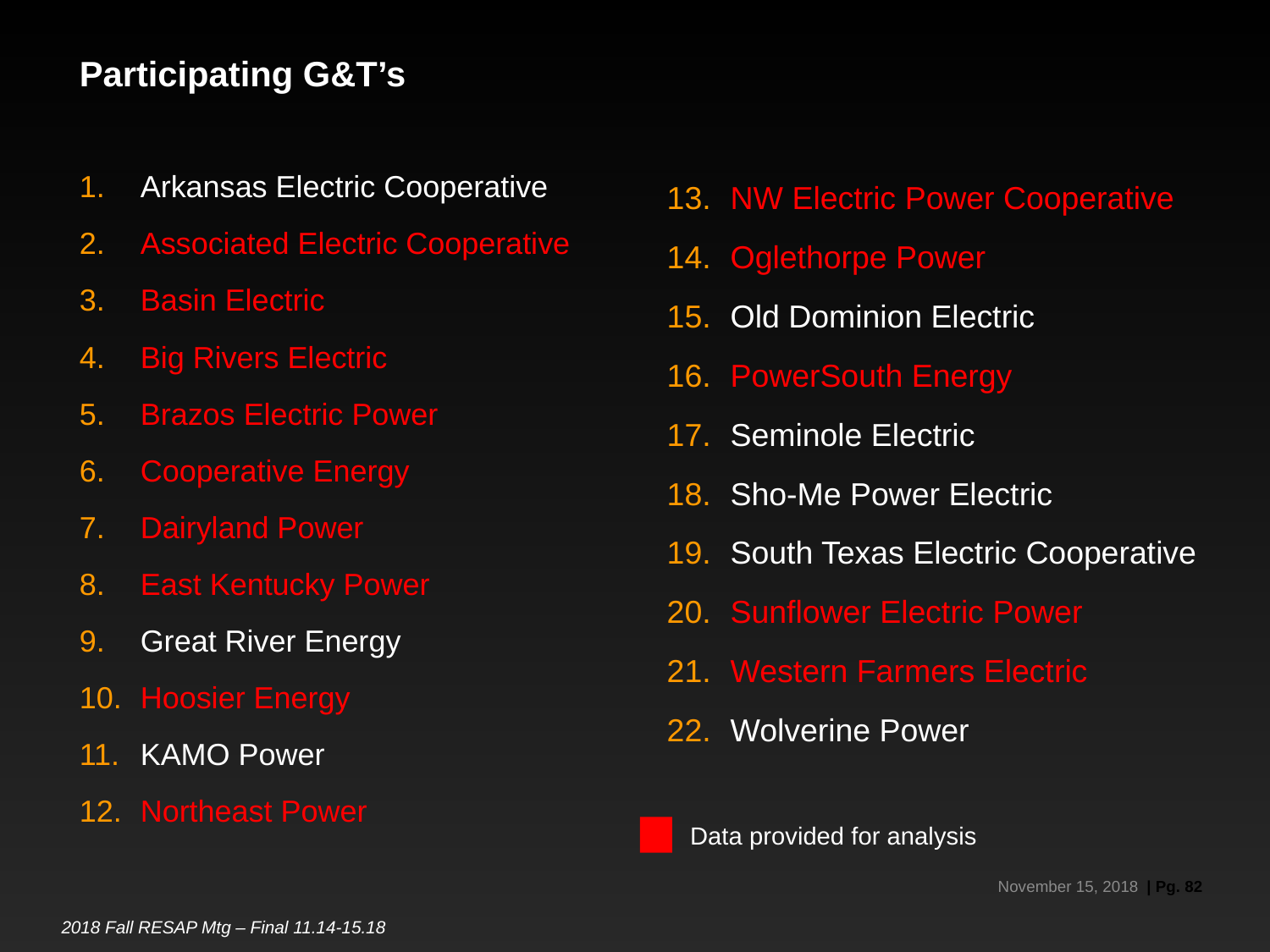

# Participating G&T’s
Arkansas Electric Cooperative
Associated Electric Cooperative
Basin Electric
Big Rivers Electric
Brazos Electric Power
Cooperative Energy
Dairyland Power
East Kentucky Power
Great River Energy
Hoosier Energy
KAMO Power
Northeast Power
NW Electric Power Cooperative
Oglethorpe Power
Old Dominion Electric
PowerSouth Energy
Seminole Electric
Sho-Me Power Electric
South Texas Electric Cooperative
Sunflower Electric Power
Western Farmers Electric
Wolverine Power

Data provided for analysis

November 15, 2018
| Pg. 82